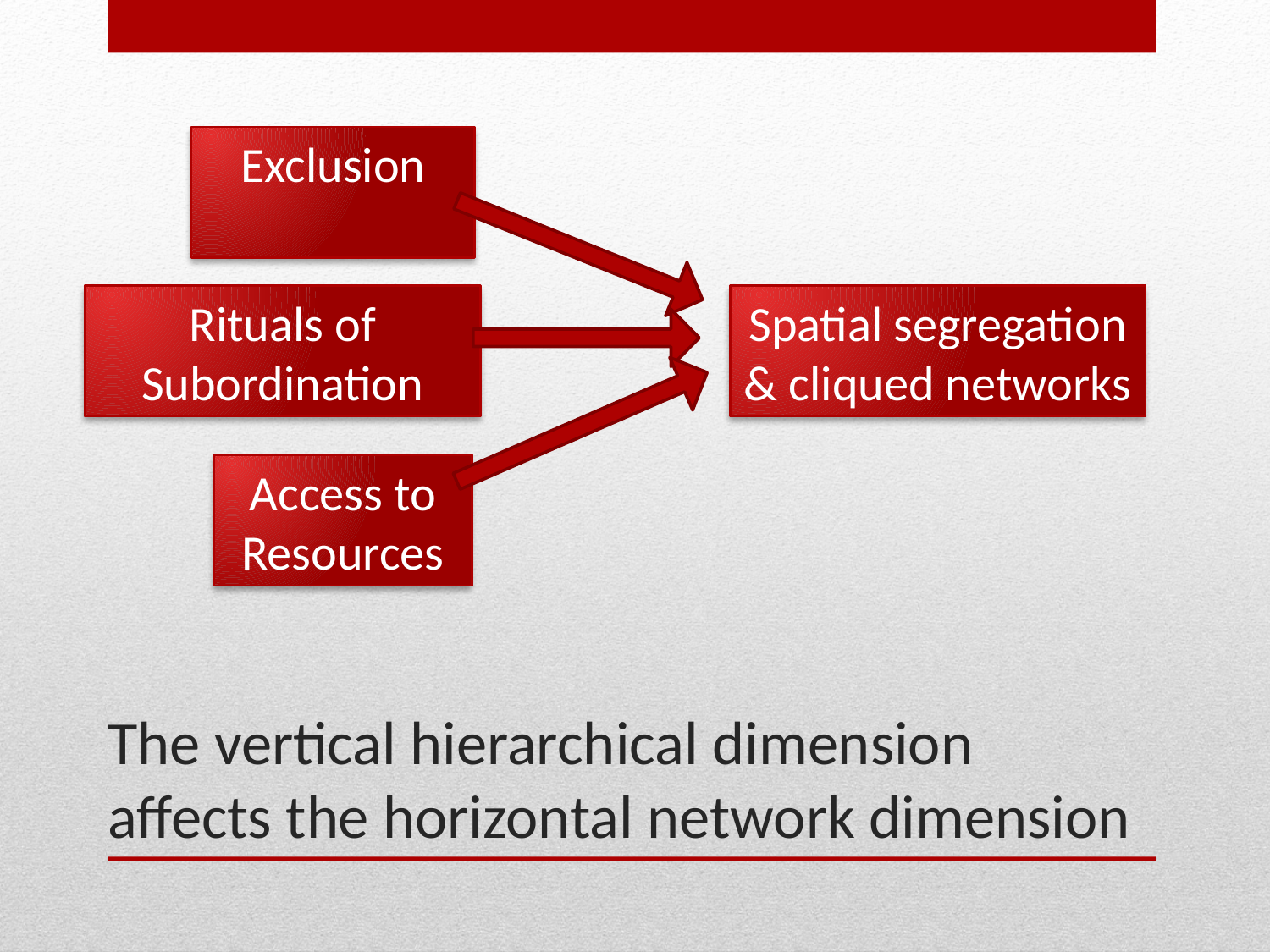

Exclusion

Rituals of Subordination
Spatial segregation & cliqued networks

Access to Resources
# The vertical hierarchical dimension affects the horizontal network dimension